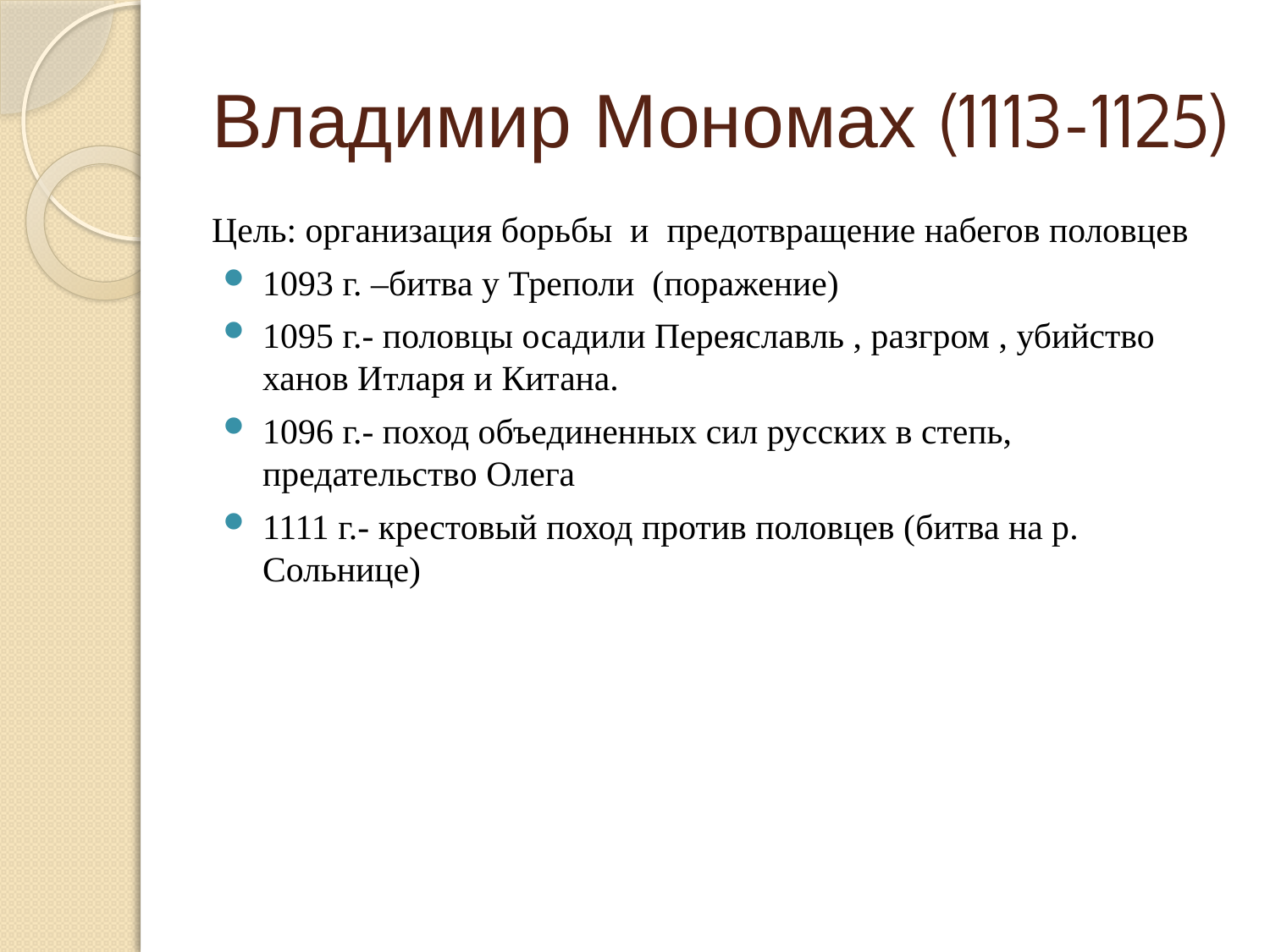

# Владимир Мономах (1113-1125)
Цель: организация борьбы  и  предотвращение набегов половцев
1093 г. –битва у Треполи  (поражение)
1095 г.- половцы осадили Переяславль , разгром , убийство ханов Итларя и Китана.
1096 г.- поход объединенных сил русских в степь, предательство Олега
1111 г.- крестовый поход против половцев (битва на р. Сольнице)